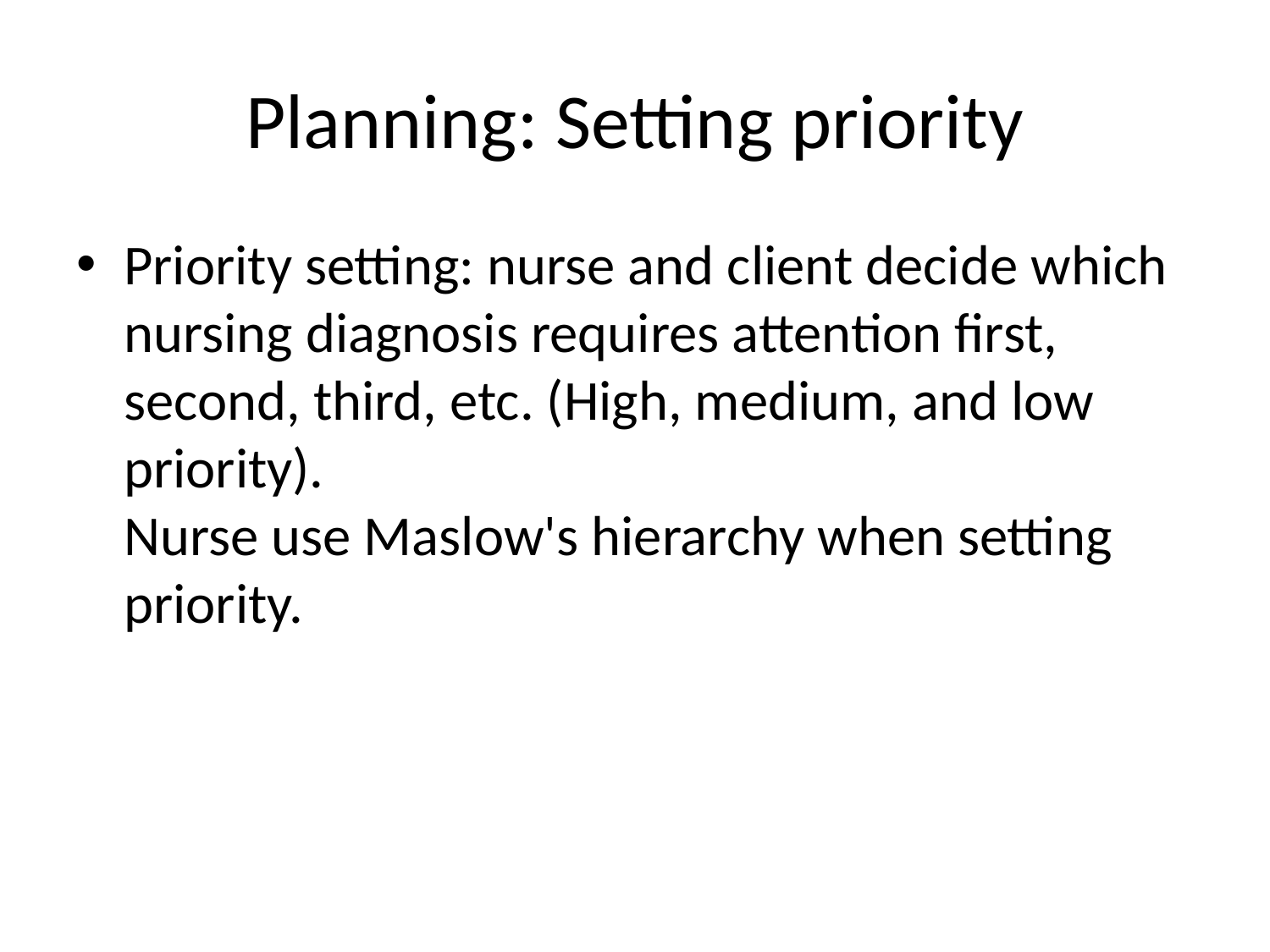

# Planning: Setting priority
Priority setting: nurse and client decide which nursing diagnosis requires attention first, second, third, etc. (High, medium, and low priority).
Nurse use Maslow's hierarchy when setting priority.